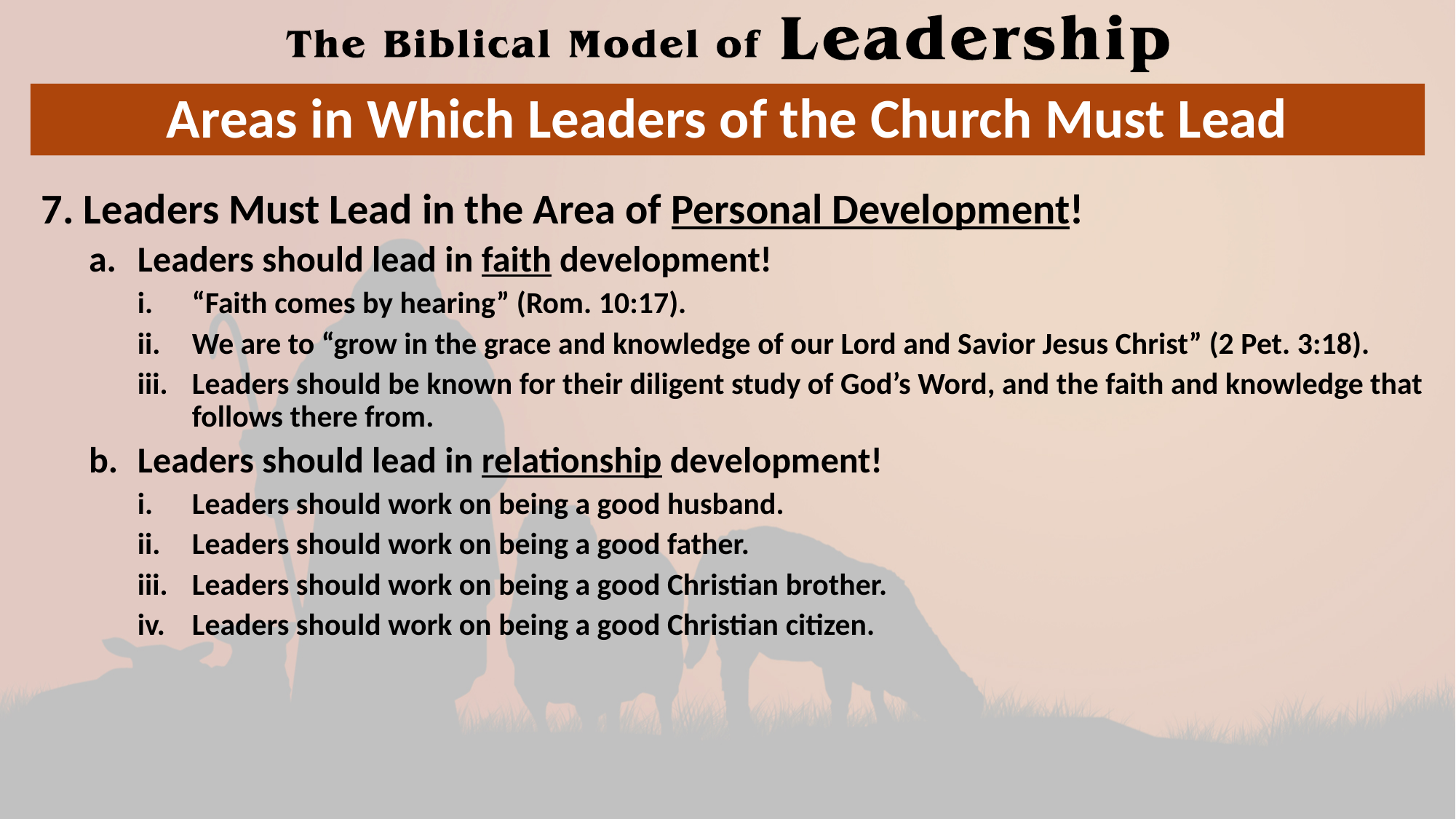

# Areas in Which Leaders of the Church Must Lead
7. Leaders Must Lead in the Area of Personal Development!
Leaders should lead in faith development!
“Faith comes by hearing” (Rom. 10:17).
We are to “grow in the grace and knowledge of our Lord and Savior Jesus Christ” (2 Pet. 3:18).
Leaders should be known for their diligent study of God’s Word, and the faith and knowledge that follows there from.
Leaders should lead in relationship development!
Leaders should work on being a good husband.
Leaders should work on being a good father.
Leaders should work on being a good Christian brother.
Leaders should work on being a good Christian citizen.